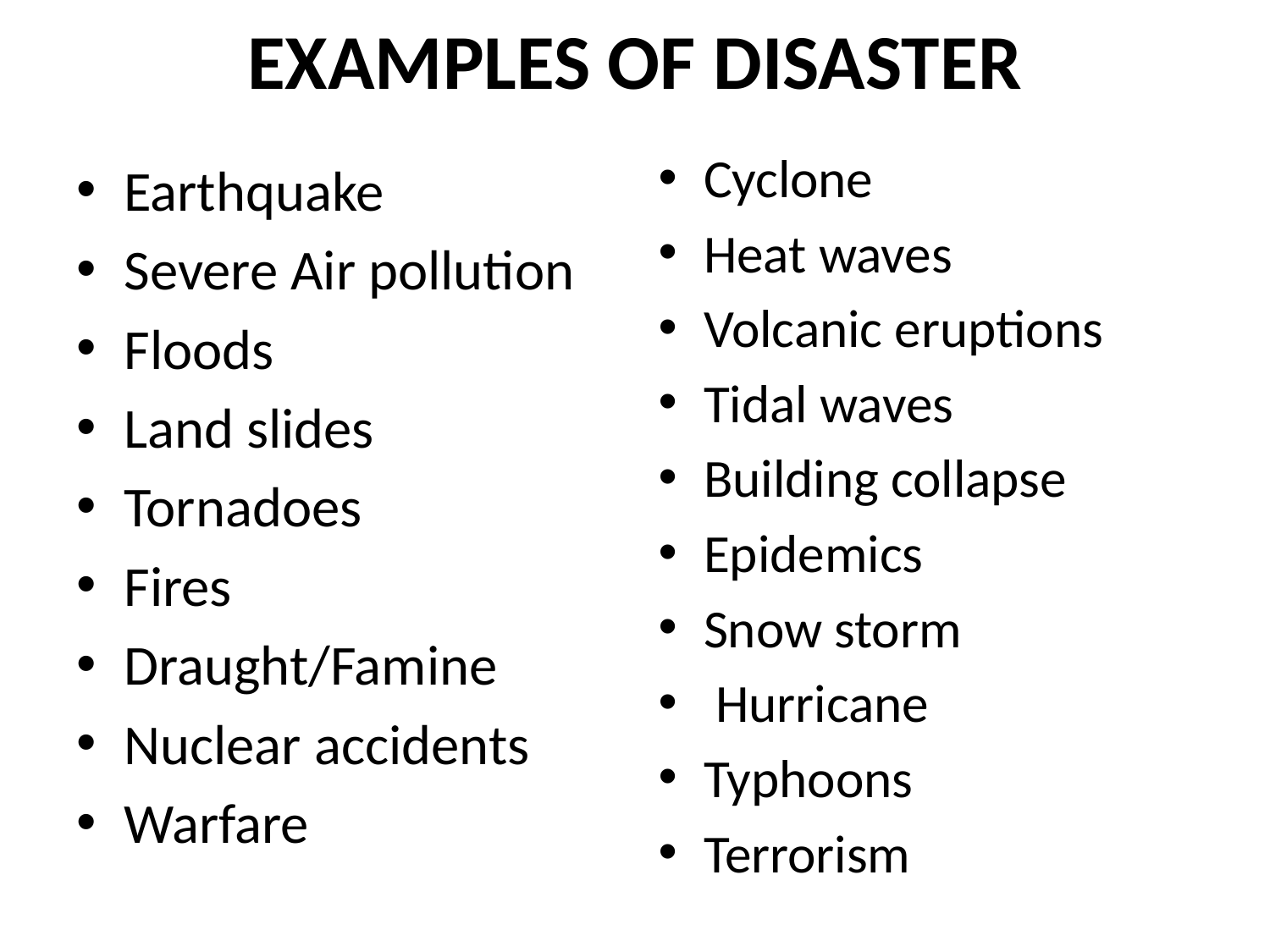

# EXAMPLES OF DISASTER
Cyclone
Heat waves
Volcanic eruptions
Tidal waves
Building collapse
Epidemics
Snow storm
 Hurricane
Typhoons
Terrorism
Earthquake
Severe Air pollution
Floods
Land slides
Tornadoes
Fires
Draught/Famine
Nuclear accidents
Warfare